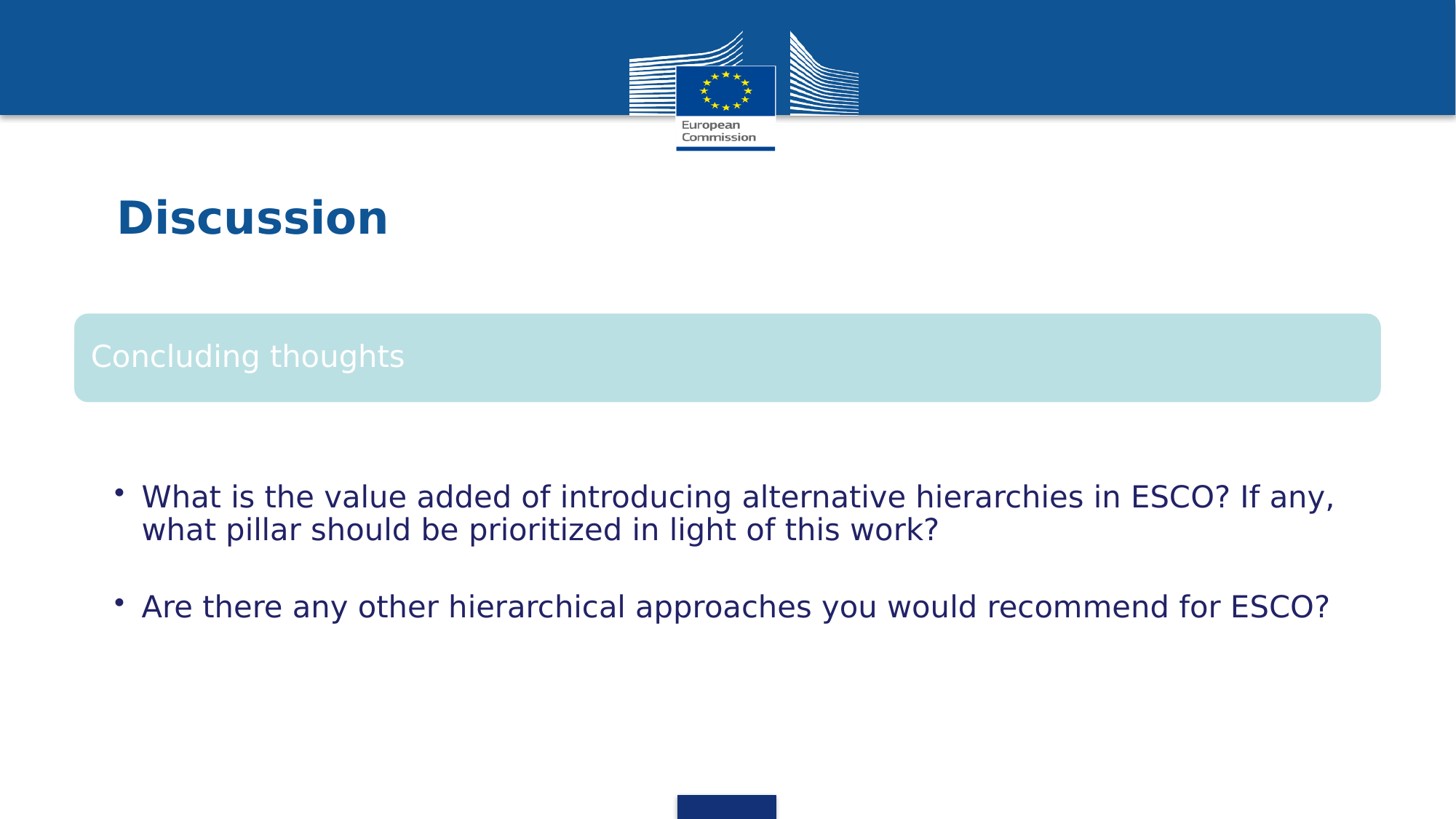

# Discussion
Concluding thoughts

What is the value added of introducing alternative hierarchies in ESCO? If any, what pillar should be prioritized in light of this work?

Are there any other hierarchical approaches you would recommend for ESCO?